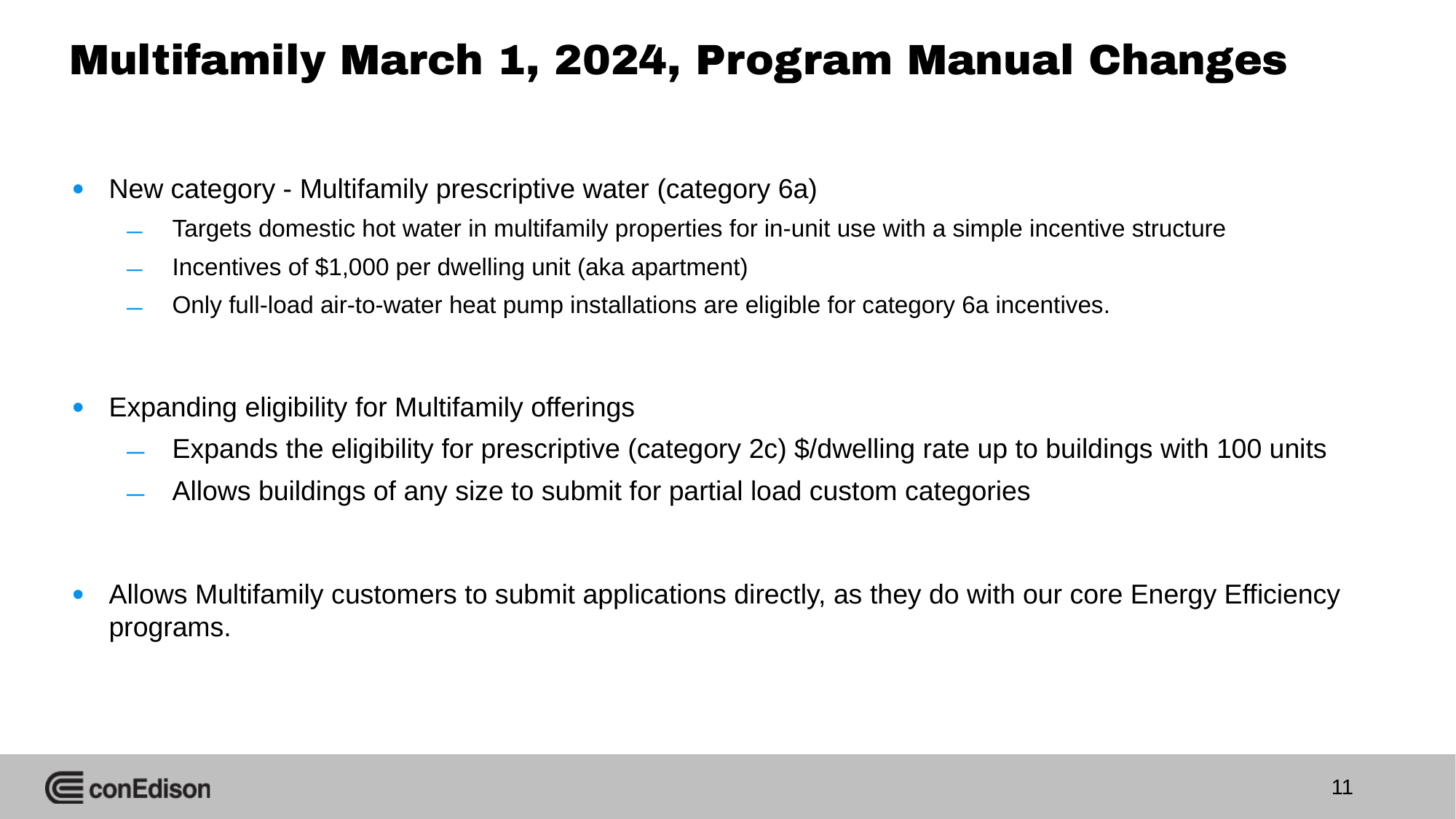

# Multifamily March 1, 2024, Program Manual Changes
New category - Multifamily prescriptive water (category 6a)
Targets domestic hot water in multifamily properties for in-unit use with a simple incentive structure
Incentives of $1,000 per dwelling unit (aka apartment)
Only full-load air-to-water heat pump installations are eligible for category 6a incentives.

Expanding eligibility for Multifamily offerings
Expands the eligibility for prescriptive (category 2c) $/dwelling rate up to buildings with 100 units
Allows buildings of any size to submit for partial load custom categories

Allows Multifamily customers to submit applications directly, as they do with our core Energy Efficiency programs.